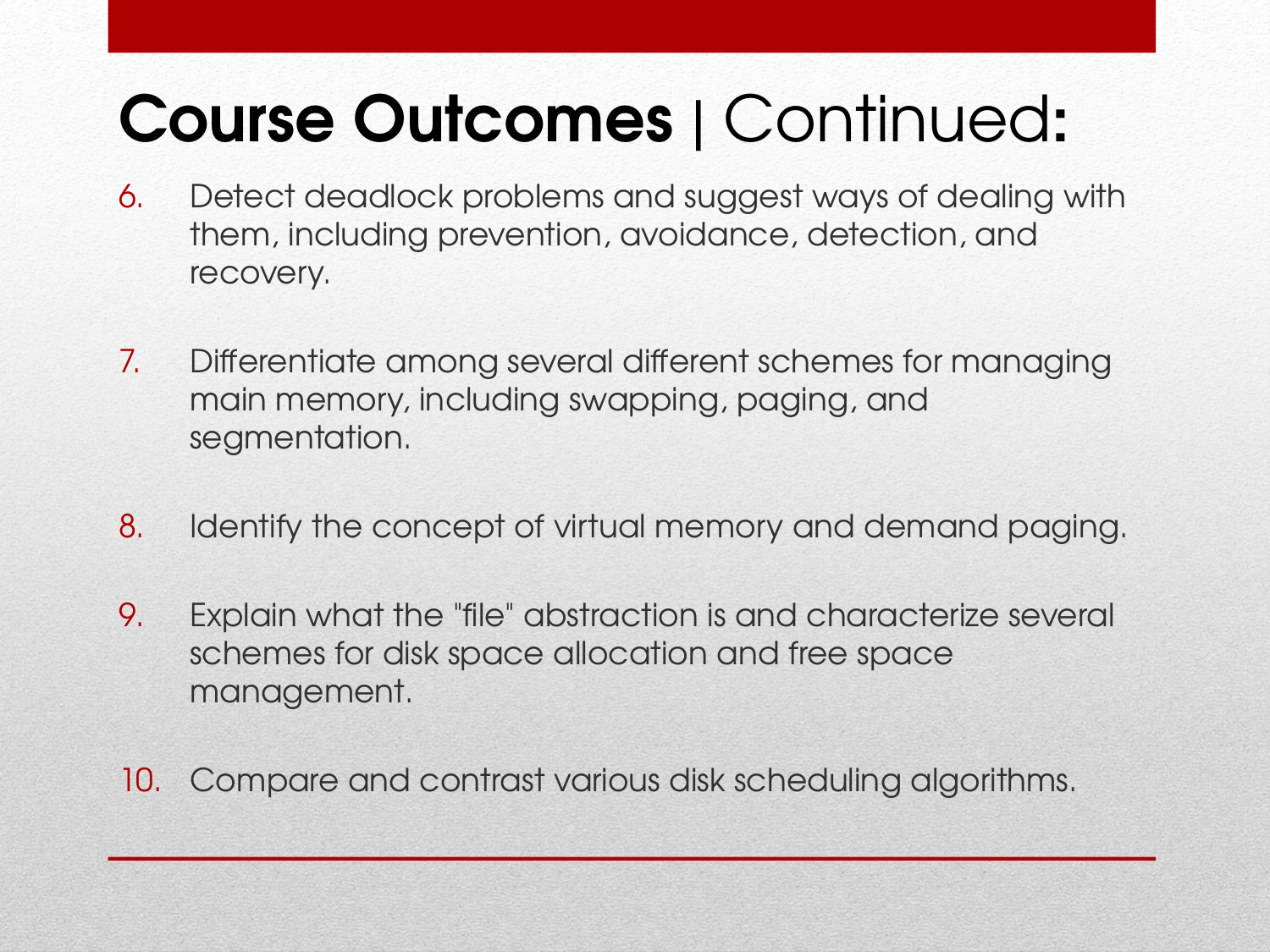

# Course Outcomes | Continued:
Detect deadlock problems and suggest ways of dealing with them, including prevention, avoidance, detection, and recovery.

Differentiate among several different schemes for managing main memory, including swapping, paging, and segmentation.

Identify the concept of virtual memory and demand paging.

Explain what the "file" abstraction is and characterize several schemes for disk space allocation and free space management.

Compare and contrast various disk scheduling algorithms.